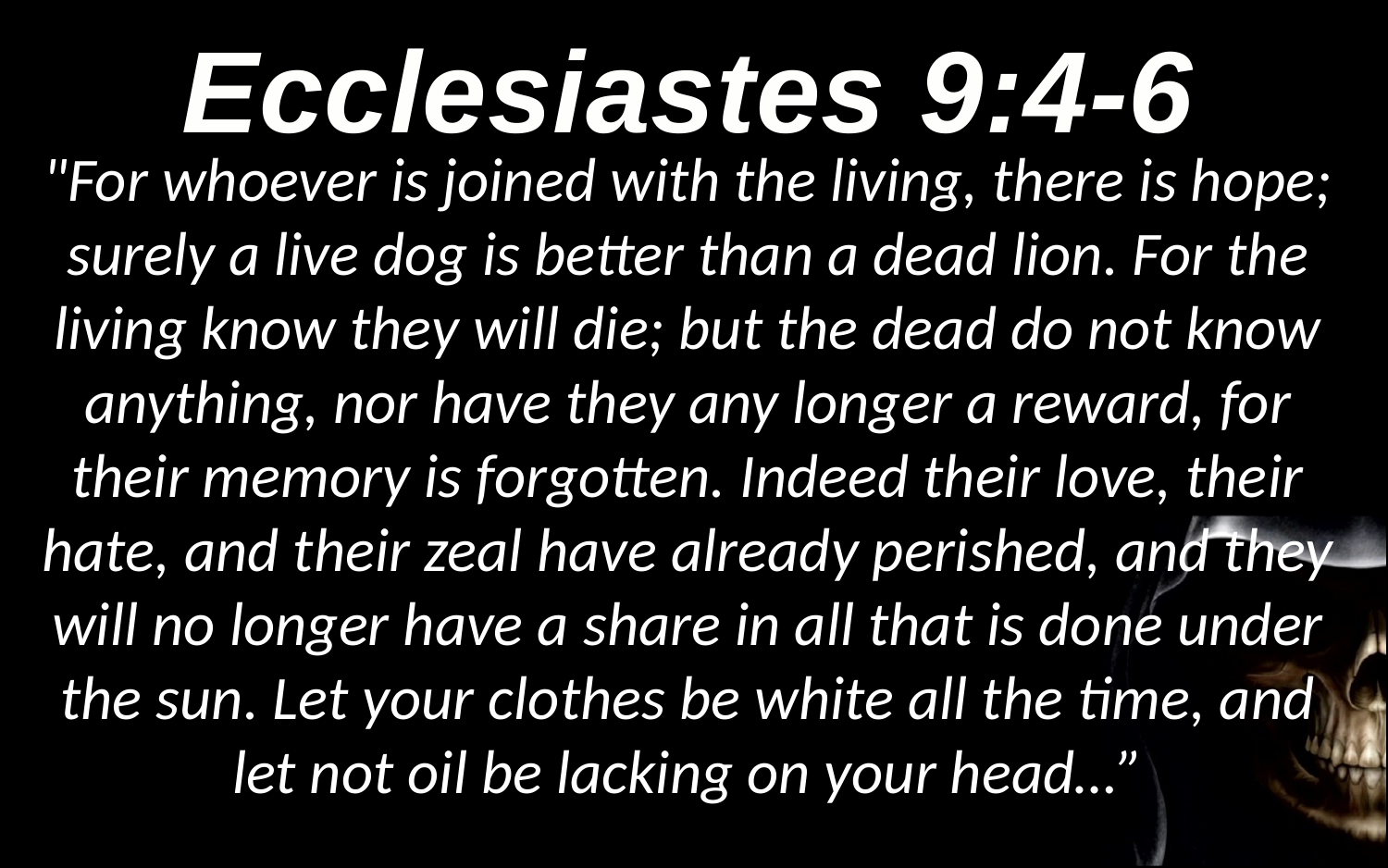

Ecclesiastes 9:4-6
"For whoever is joined with the living, there is hope; surely a live dog is better than a dead lion. For the living know they will die; but the dead do not know anything, nor have they any longer a reward, for their memory is forgotten. Indeed their love, their hate, and their zeal have already perished, and they will no longer have a share in all that is done under the sun. Let your clothes be white all the time, and let not oil be lacking on your head…”